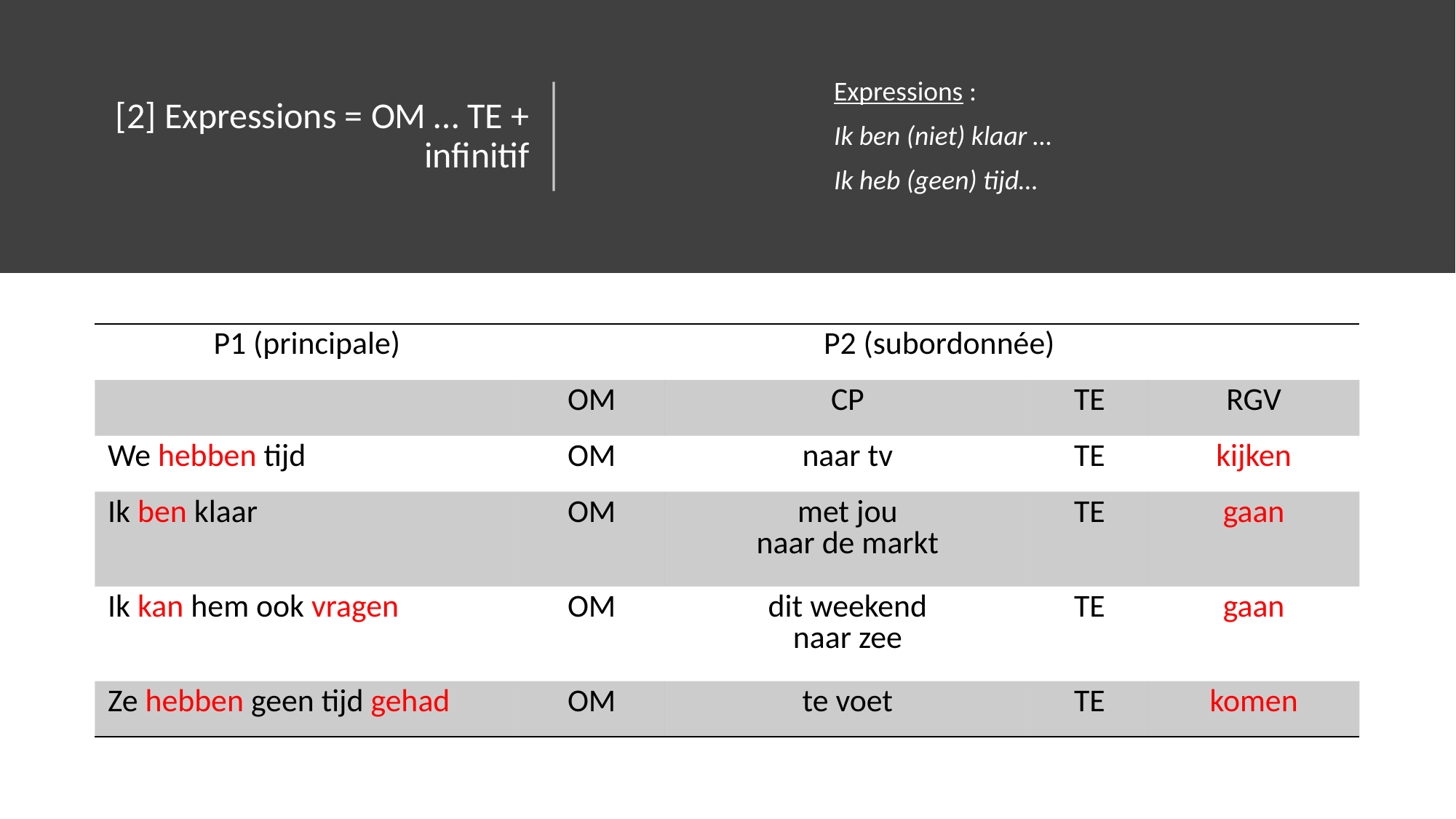

Expressions :
Ik ben (niet) klaar …
Ik heb (geen) tijd…
# [2] Expressions = OM … TE + infinitif
| P1 (principale) | P2 (subordonnée) |  |  |  |
| --- | --- | --- | --- | --- |
|  | OM | CP | TE | RGV |
| We hebben tijd | OM | naar tv | TE | kijken |
| Ik ben klaar | OM | met jou naar de markt | TE | gaan |
| Ik kan hem ook vragen | OM | dit weekend naar zee | TE | gaan |
| Ze hebben geen tijd gehad | OM | te voet | TE | komen |